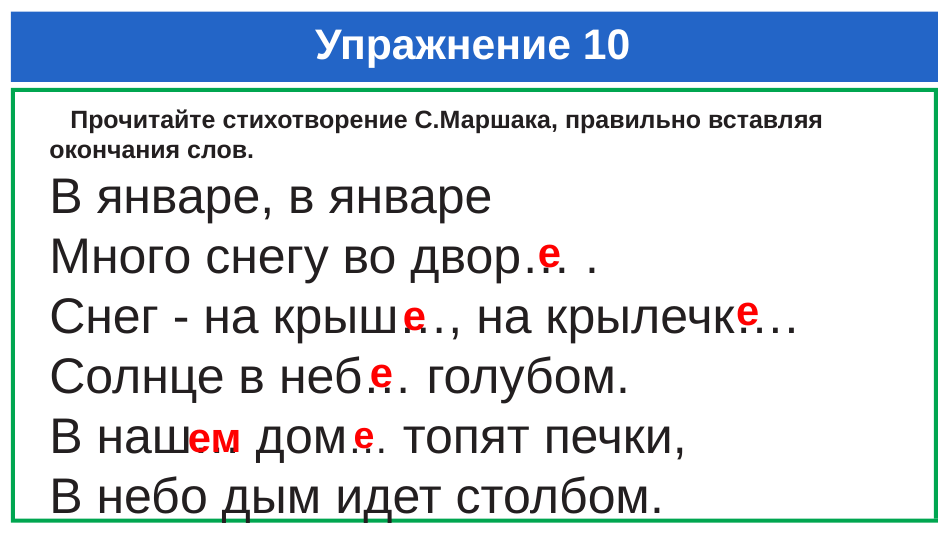

# Упражнение 10
   Прочитайте стихотворение С.Маршака, правильно вставляя окончания слов.
В январе, в январе
Много снегу во двор… .
Снег - на крыш…, на крылечк….
Солнце в неб… голубом.
В наш… дом… топят печки,
В небо дым идет столбом.

е
е
е
е
ем
е